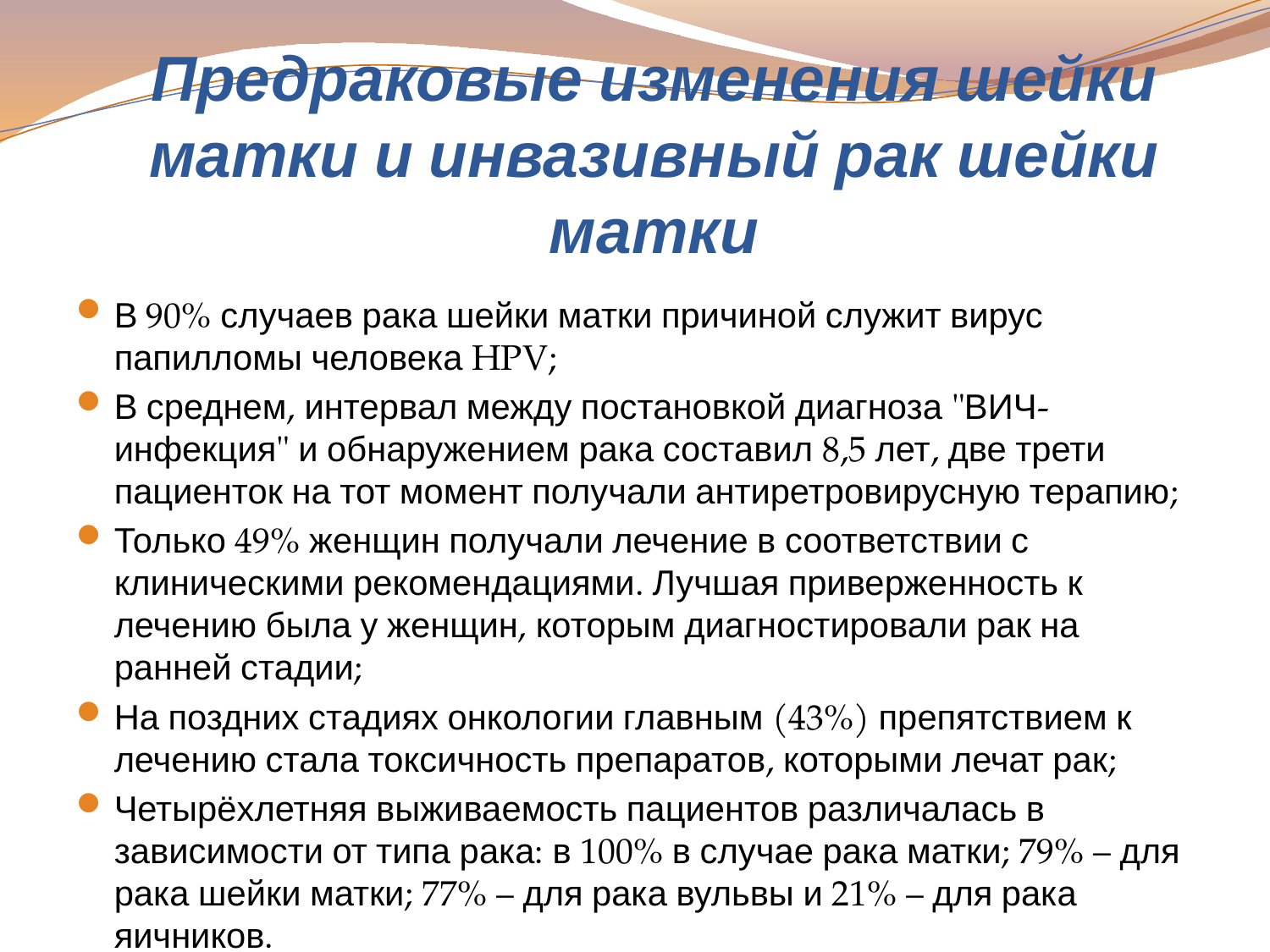

# Предраковые изменения шейки матки и инвазивный рак шейки матки
В 90% случаев рака шейки матки причиной служит вирус папилломы человека HPV;
В среднем, интервал между постановкой диагноза "ВИЧ-инфекция" и обнаружением рака составил 8,5 лет, две трети пациенток на тот момент получали антиретровирусную терапию;
Только 49% женщин получали лечение в соответствии с клиническими рекомендациями. Лучшая приверженность к лечению была у женщин, которым диагностировали рак на ранней стадии;
На поздних стадиях онкологии главным (43%) препятствием к лечению стала токсичность препаратов, которыми лечат рак;
Четырёхлетняя выживаемость пациентов различалась в зависимости от типа рака: в 100% в случае рака матки; 79% – для рака шейки матки; 77% – для рака вульвы и 21% – для рака яичников.